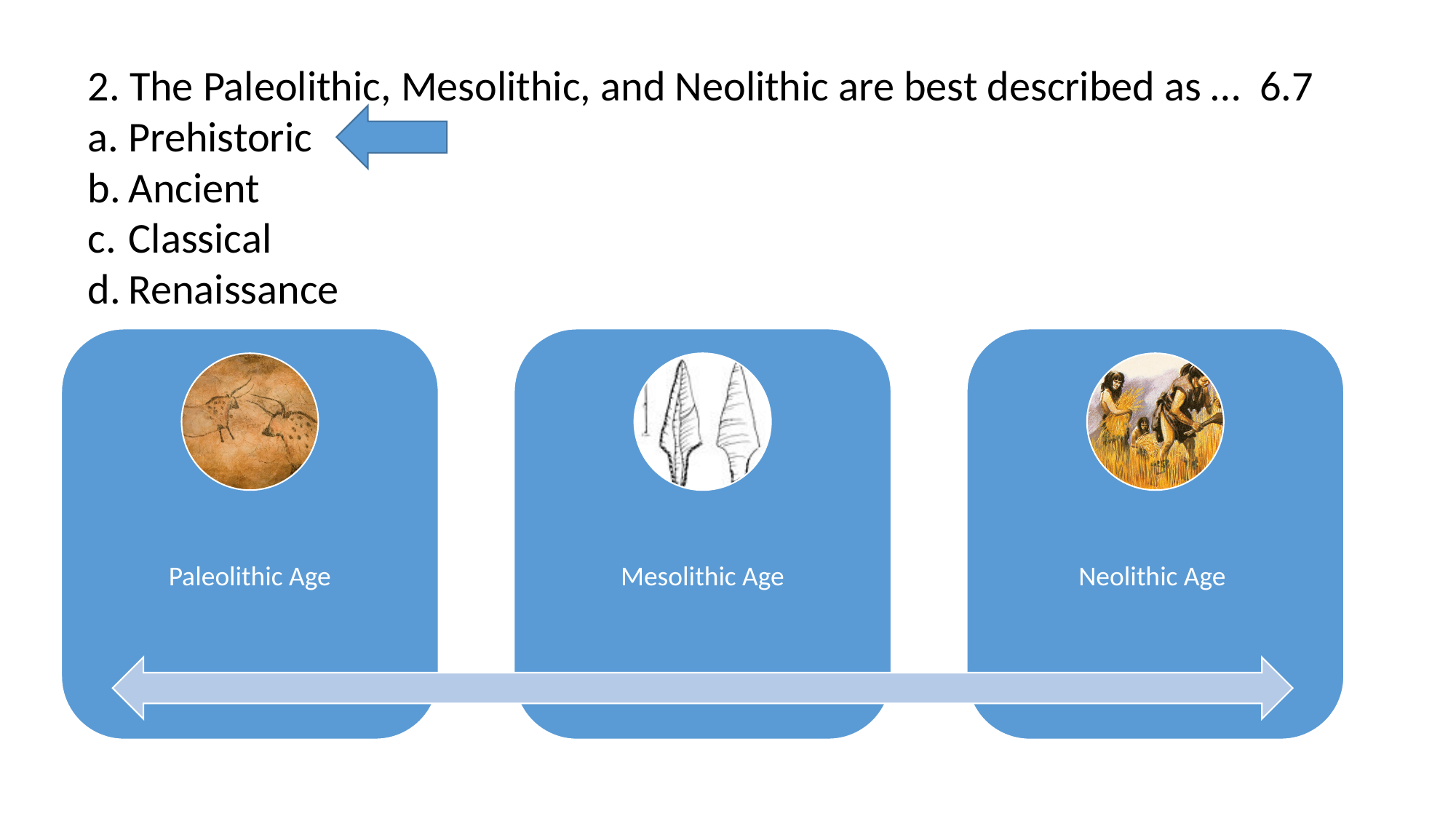

2. The Paleolithic, Mesolithic, and Neolithic are best described as …  6.7
Prehistoric
Ancient
Classical
Renaissance

Paleolithic Age
Mesolithic Age
Neolithic Age